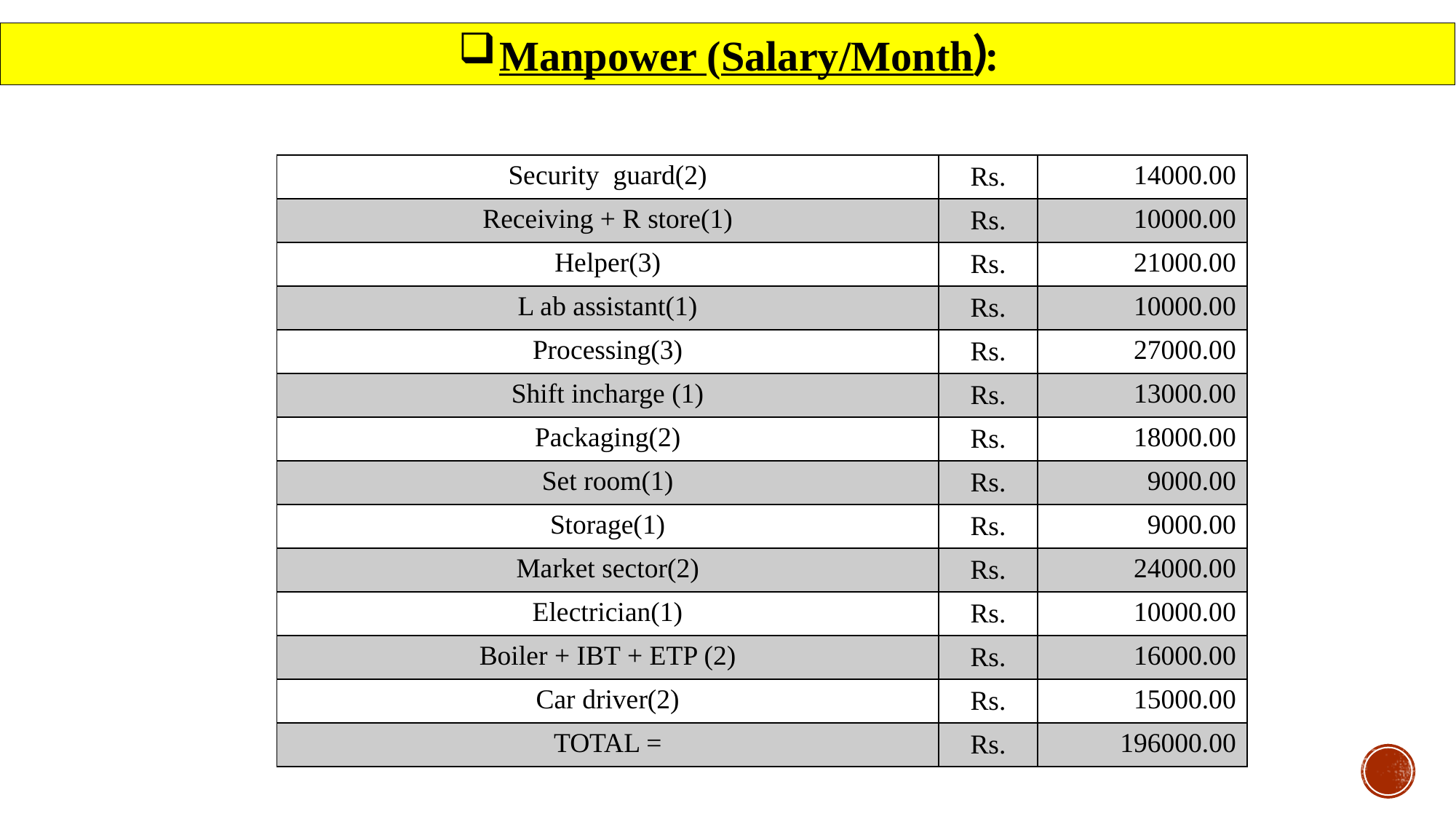

Manpower (Salary/Month):
| Security guard(2) | Rs. | 14000.00 |
| --- | --- | --- |
| Receiving + R store(1) | Rs. | 10000.00 |
| Helper(3) | Rs. | 21000.00 |
| L ab assistant(1) | Rs. | 10000.00 |
| Processing(3) | Rs. | 27000.00 |
| Shift incharge (1) | Rs. | 13000.00 |
| Packaging(2) | Rs. | 18000.00 |
| Set room(1) | Rs. | 9000.00 |
| Storage(1) | Rs. | 9000.00 |
| Market sector(2) | Rs. | 24000.00 |
| Electrician(1) | Rs. | 10000.00 |
| Boiler + IBT + ETP (2) | Rs. | 16000.00 |
| Car driver(2) | Rs. | 15000.00 |
| TOTAL = | Rs. | 196000.00 |